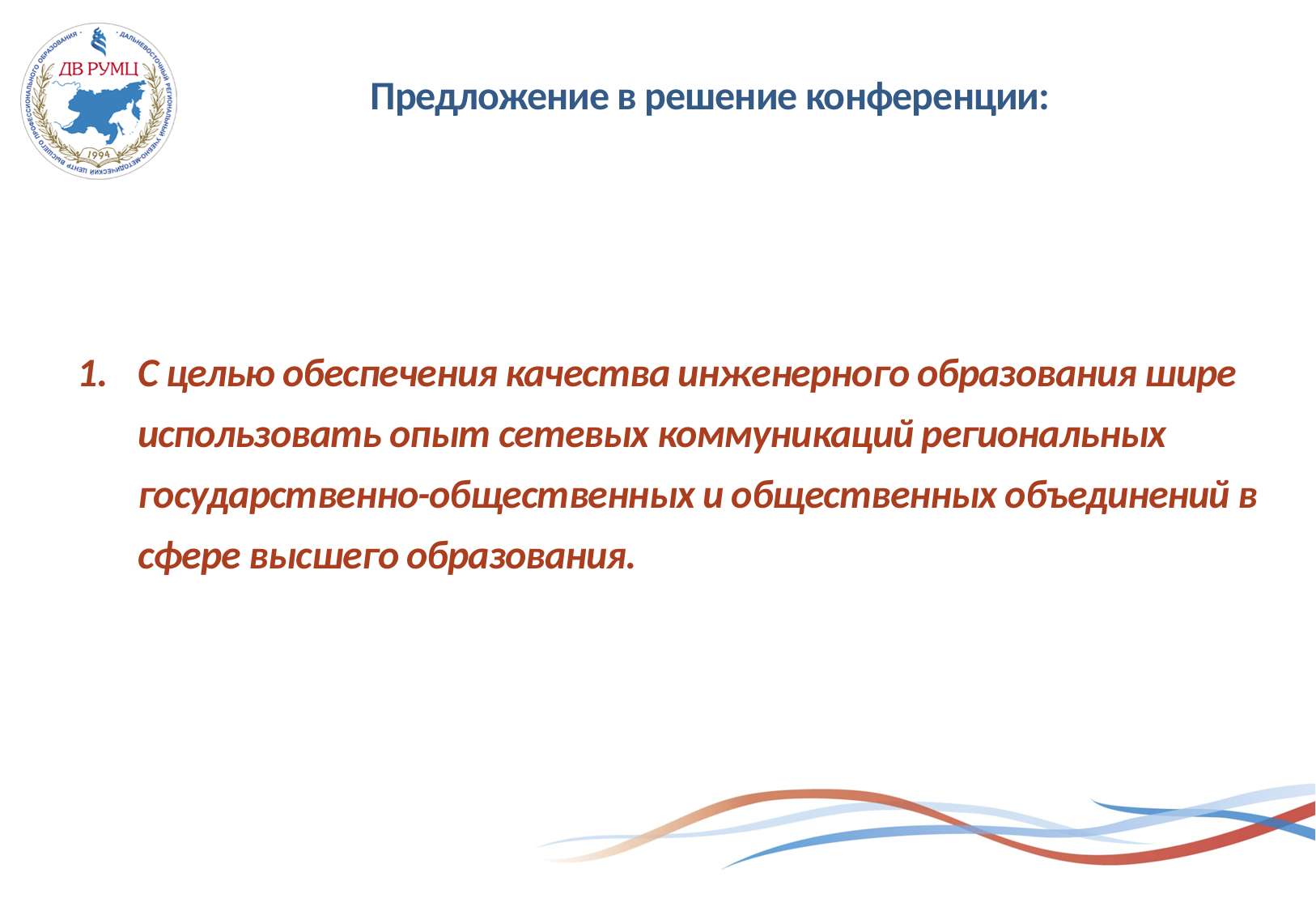

Предложение в решение конференции:

С целью обеспечения качества инженерного образования шире использовать опыт сетевых коммуникаций региональных государственно-общественных и общественных объединений в сфере высшего образования.